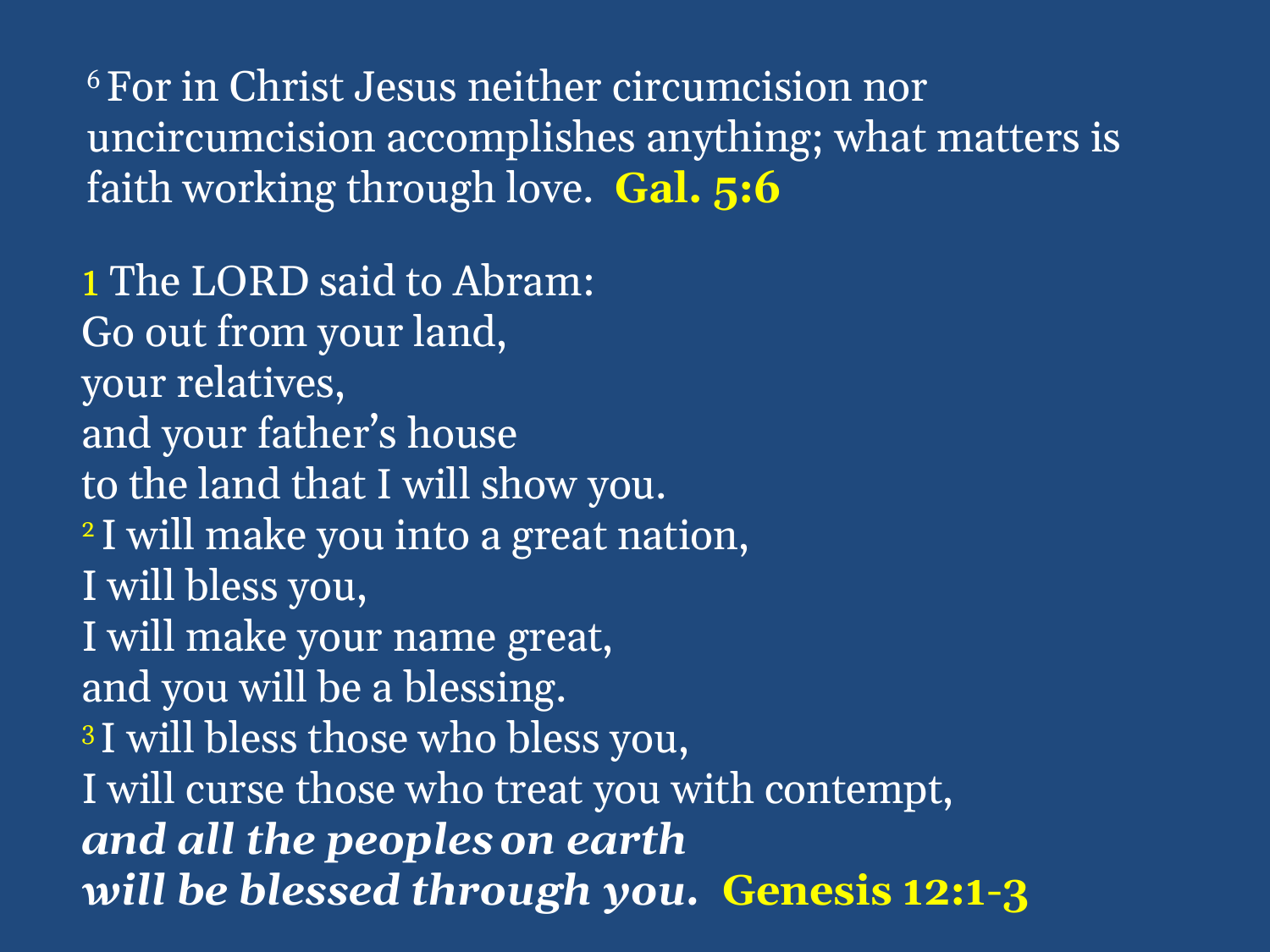

6 For in Christ Jesus neither circumcision nor uncircumcision accomplishes anything; what matters is faith working through love.  Gal. 5:6
1 The Lord said to Abram:
Go out from your land,
your relatives,
and your father’s house
to the land that I will show you.
2 I will make you into a great nation,
I will bless you,
I will make your name great,
and you will be a blessing.
3 I will bless those who bless you,
I will curse those who treat you with contempt,
and all the peoples on earth
will be blessed through you.  Genesis 12:1-3